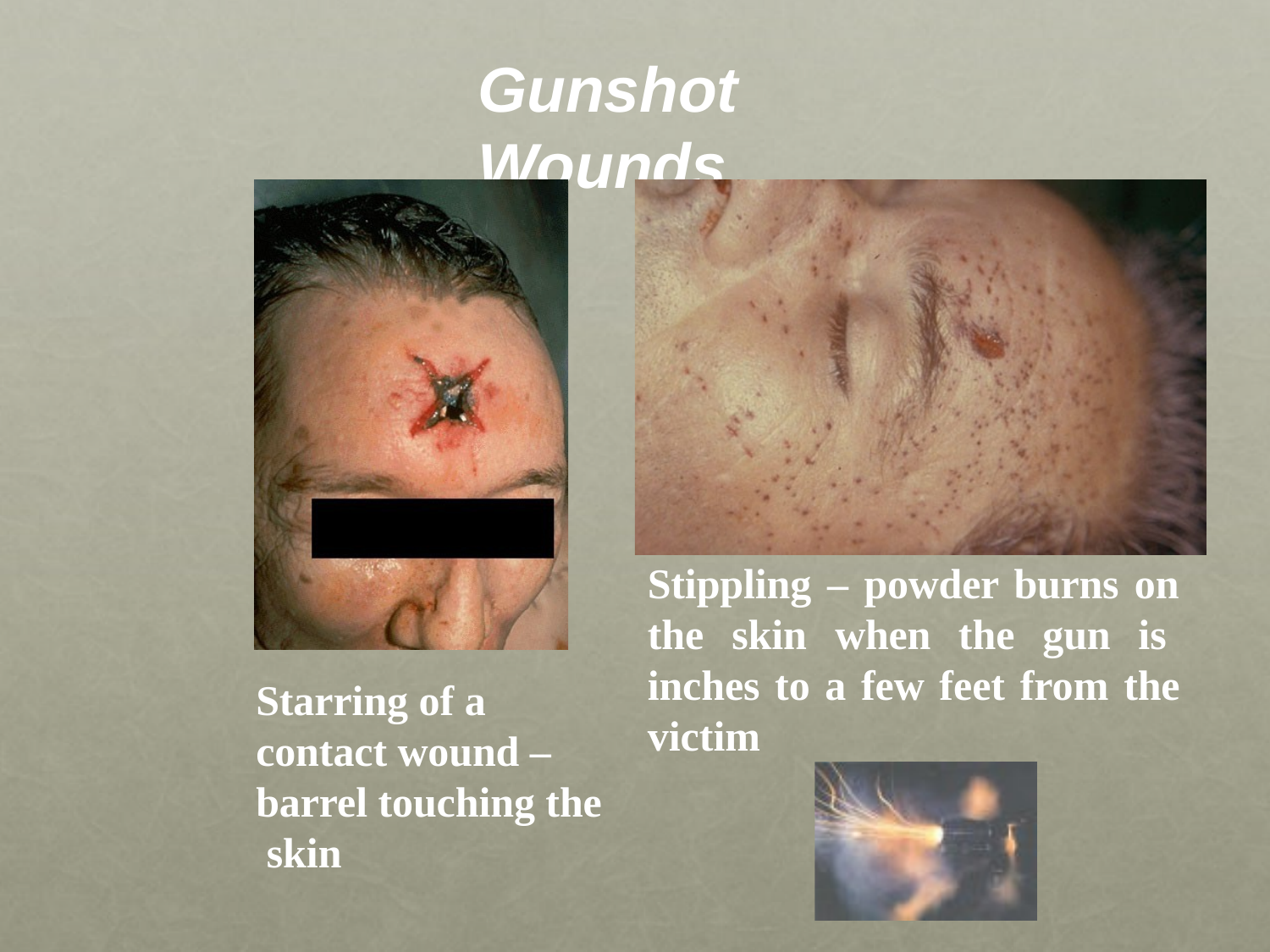

# Gunshot Wounds

Stippling – powder burns on  the skin when the gun is  inches to a few feet from the  victim
Starring of a  contact wound –  barrel touching the  skin